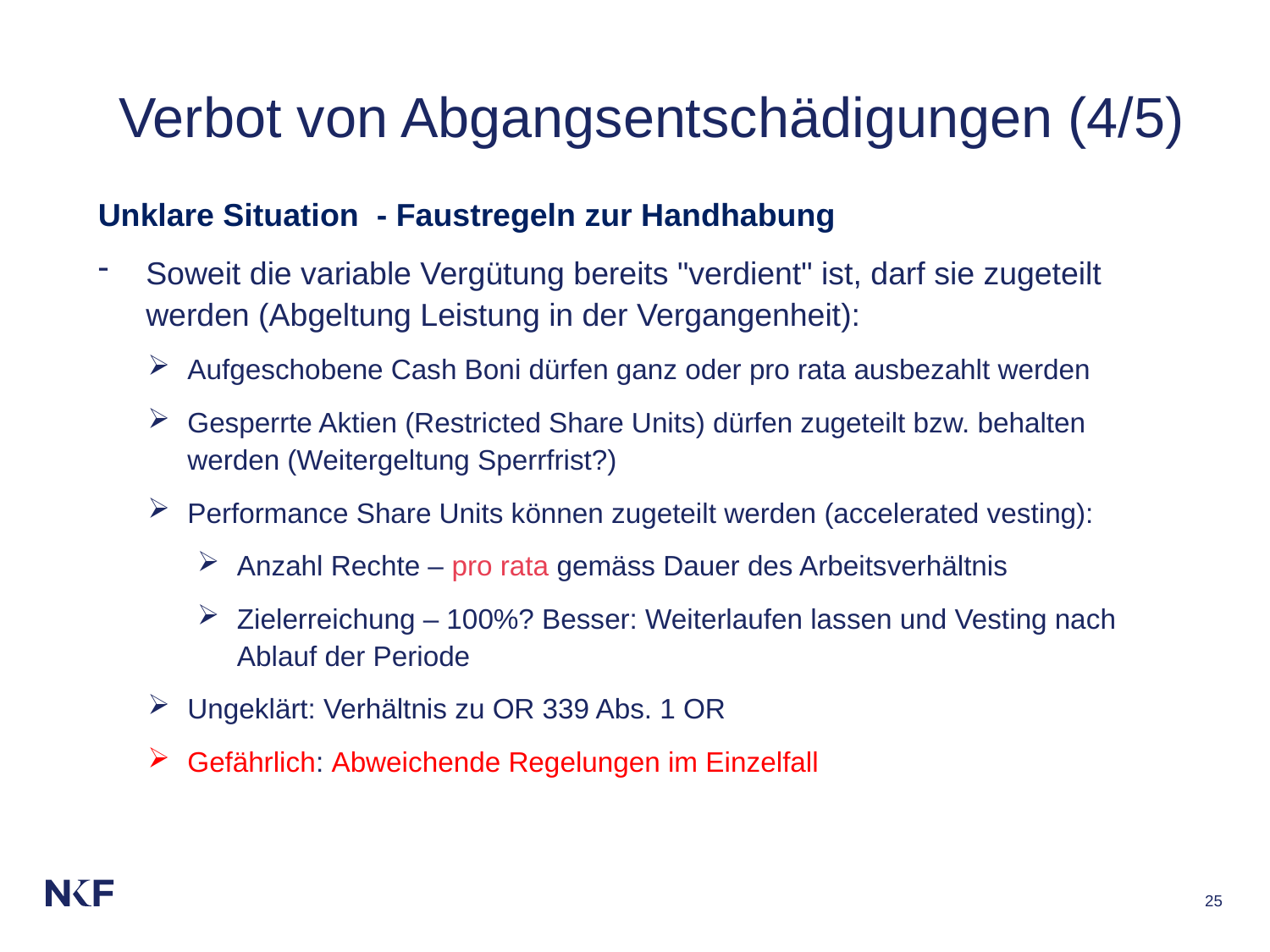

# Verbot von Abgangsentschädigungen (4/5)
Unklare Situation  - Faustregeln zur Handhabung
Soweit die variable Vergütung bereits "verdient" ist, darf sie zugeteilt werden (Abgeltung Leistung in der Vergangenheit):
Aufgeschobene Cash Boni dürfen ganz oder pro rata ausbezahlt werden
Gesperrte Aktien (Restricted Share Units) dürfen zugeteilt bzw. behalten werden (Weitergeltung Sperrfrist?)
Performance Share Units können zugeteilt werden (accelerated vesting):
Anzahl Rechte – pro rata gemäss Dauer des Arbeitsverhältnis
Zielerreichung – 100%? Besser: Weiterlaufen lassen und Vesting nach Ablauf der Periode
Ungeklärt: Verhältnis zu OR 339 Abs. 1 OR
Gefährlich: Abweichende Regelungen im Einzelfall

25